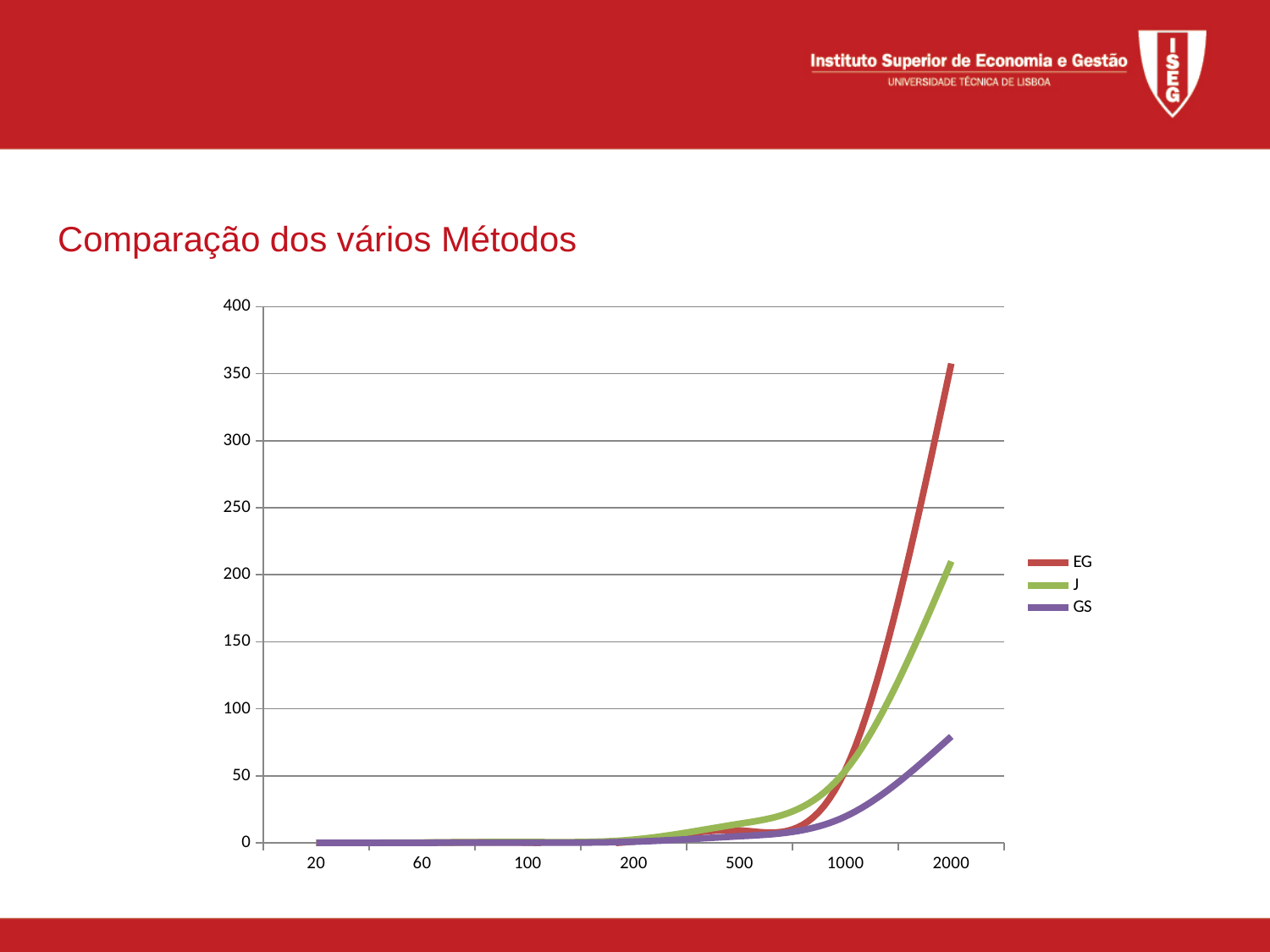

Comparação dos vários Métodos

### Chart

| Category | EG | J | GS |
|---|---|---|---|
| 20.0 | 0.00921 | 0.03241 | 0.01172 |
| 60.0 | 0.07166 | 0.24006 | 0.08748 |
| 100.0 | 0.21481 | 0.62817 | 0.22568 |
| 200.0 | 1.06938 | 2.45412 | 0.87843 |
| 500.0 | 9.29272 | 14.2578 | 4.97512 |
| 1000.0 | 54.3801 | 53.8925 | 19.6915 |
| 2000.0 | 357.582 | 209.954 | 79.383 |